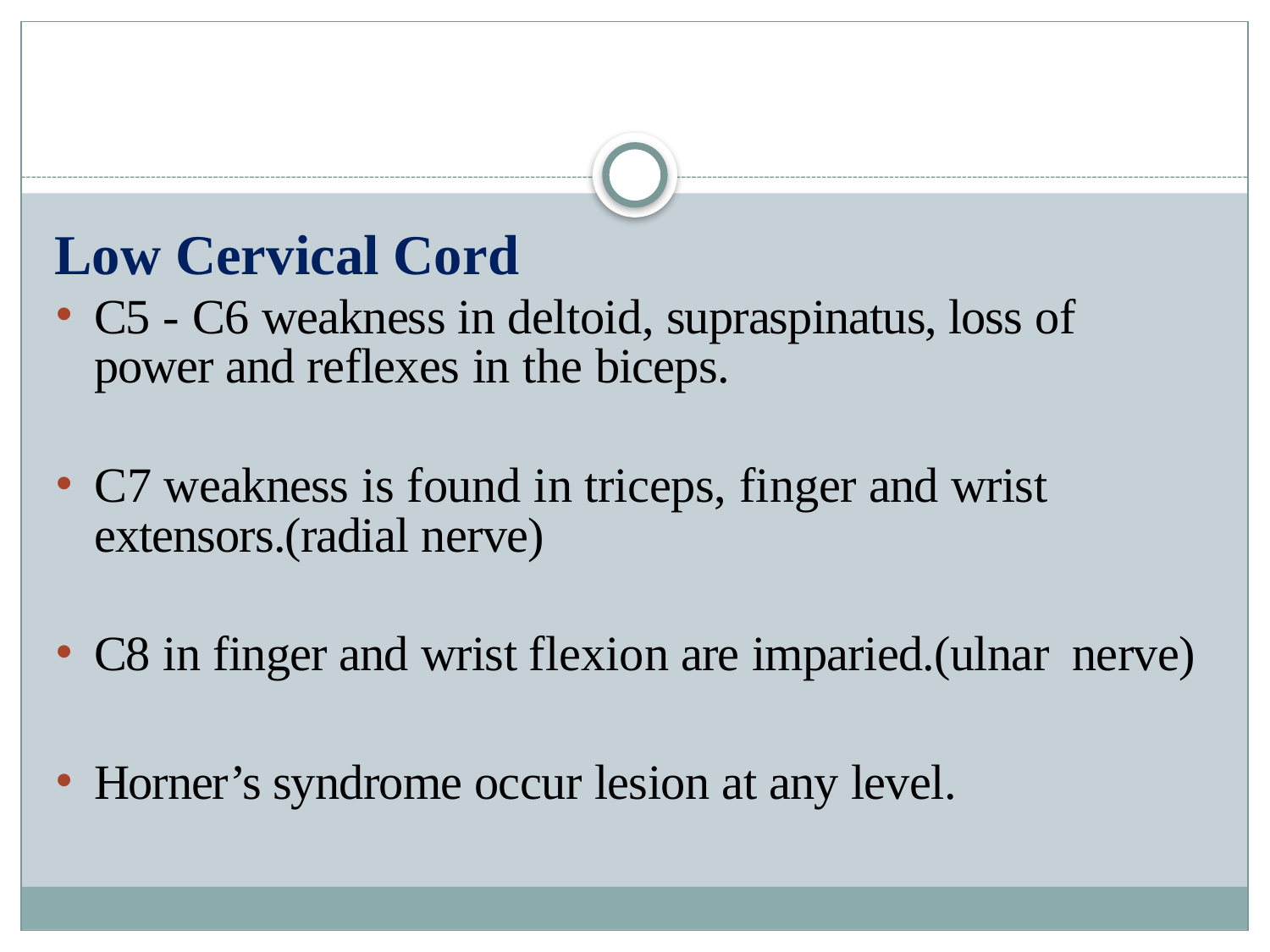

Low Cervical Cord
C5 - C6 weakness in deltoid, supraspinatus, loss of  power and reflexes in the biceps.

C7 weakness is found in triceps, finger and wrist  extensors.(radial nerve)

C8 in finger and wrist flexion are imparied.(ulnar  nerve)

Horner’s syndrome occur lesion at any level.